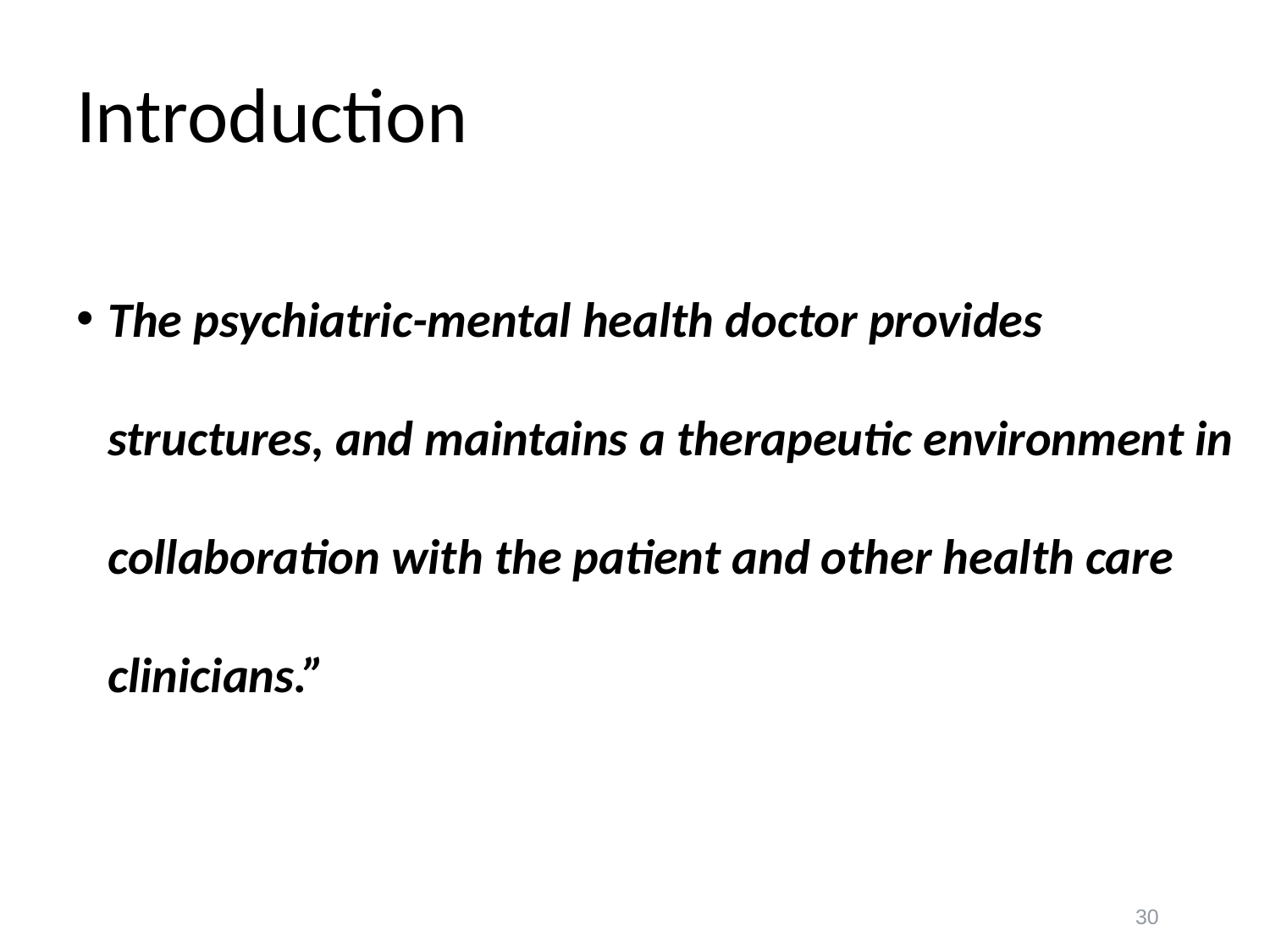

# Introduction
The psychiatric-mental health doctor provides structures, and maintains a therapeutic environment in collaboration with the patient and other health care clinicians.”

30